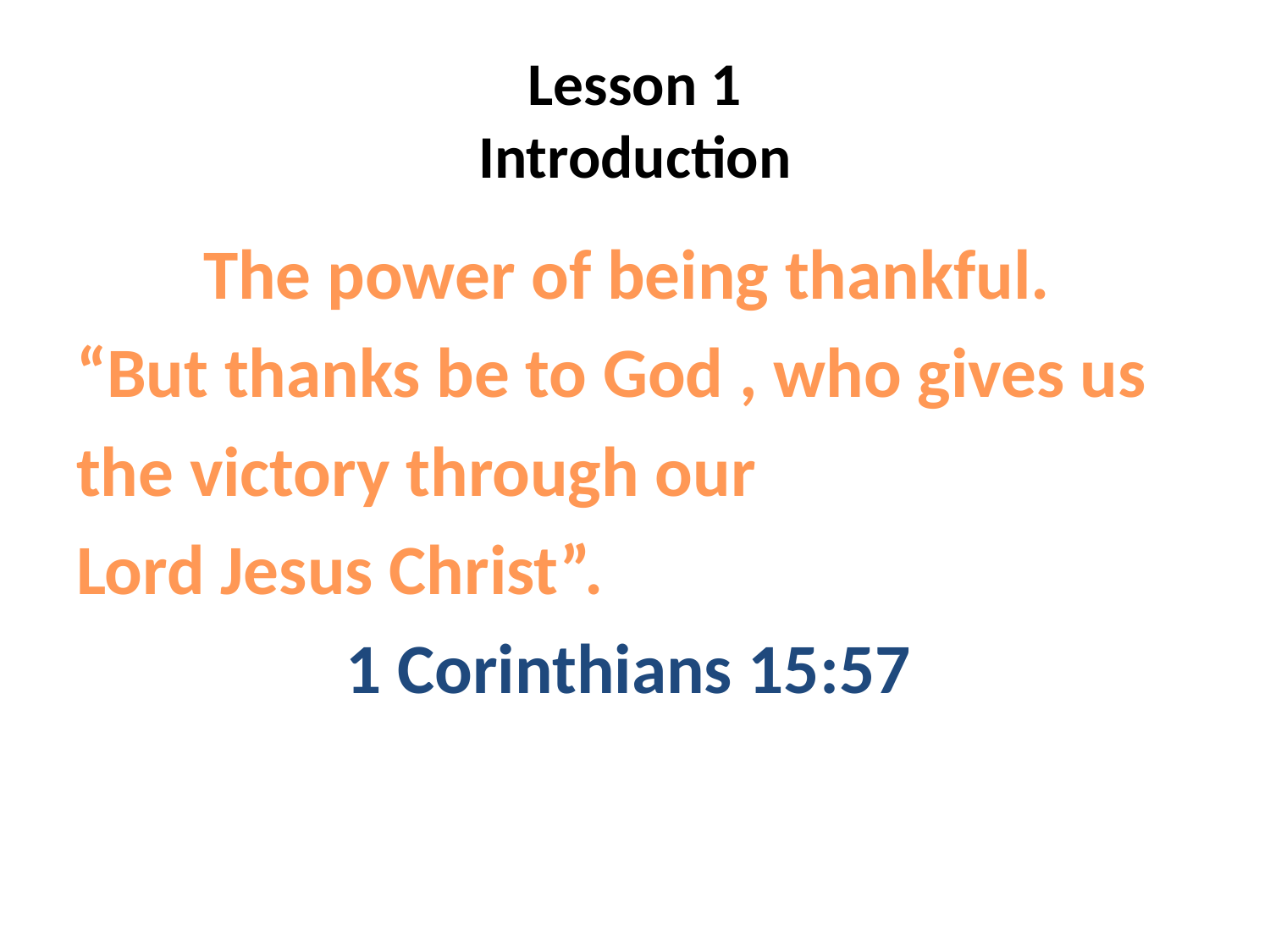

# Lesson 1 Introduction
        The power of being thankful.
“But thanks be to God , who gives us
the victory through our
Lord Jesus Christ”.
                 1 Corinthians 15:57